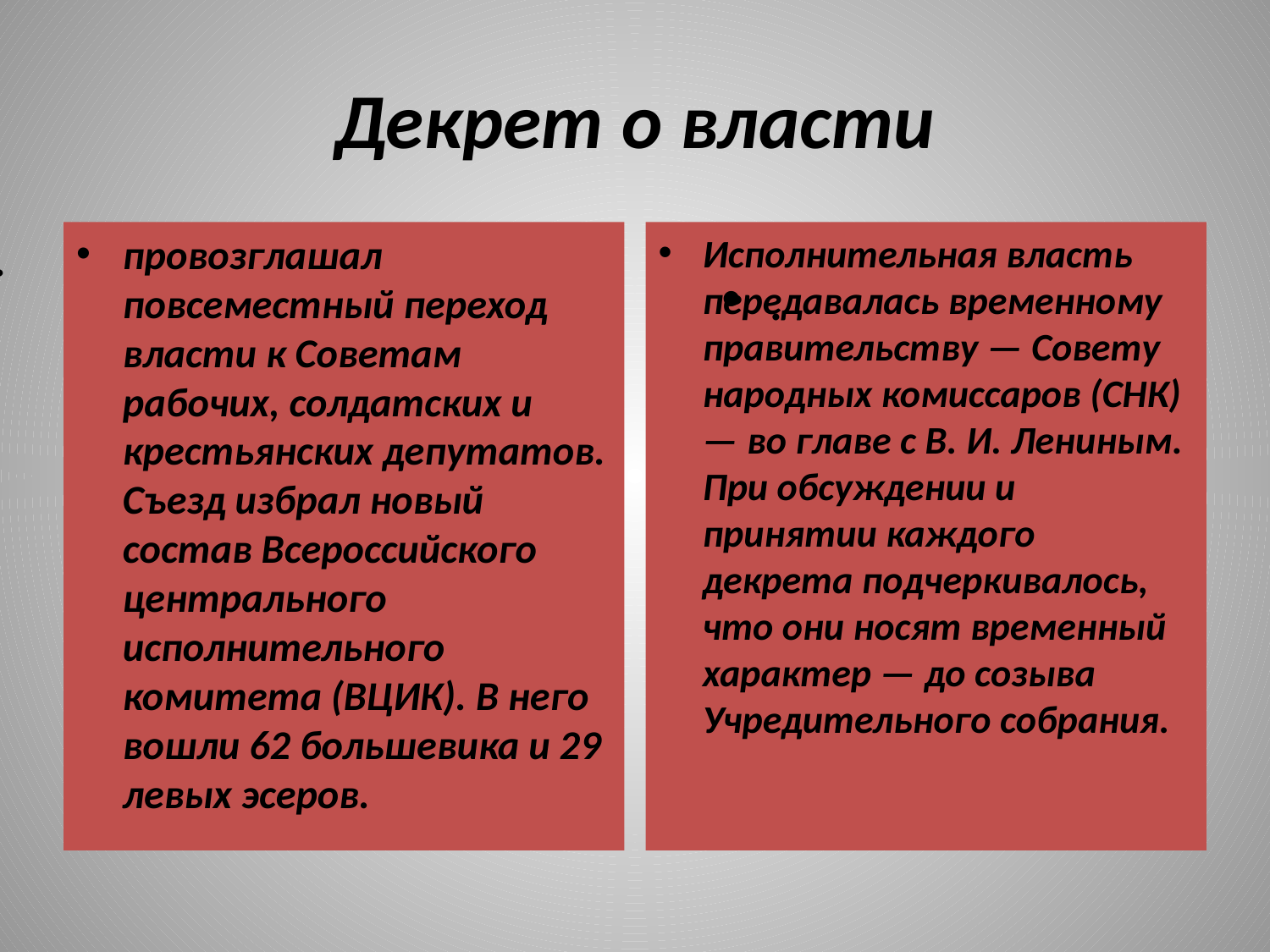

# Декрет о власти
.
провозглашал повсеместный переход власти к Советам рабочих, солдатских и крестьянских депутатов. Съезд избрал новый состав Всероссийского центрального исполнительного комитета (ВЦИК). В него вошли 62 большевика и 29 левых эсеров.
Исполнительная власть передавалась временному правительству — Совету народных комиссаров (СНК) — во главе с В. И. Лениным. При обсуждении и принятии каждого декрета подчеркивалось, что они носят временный характер — до созыва Учредительного собрания.
.